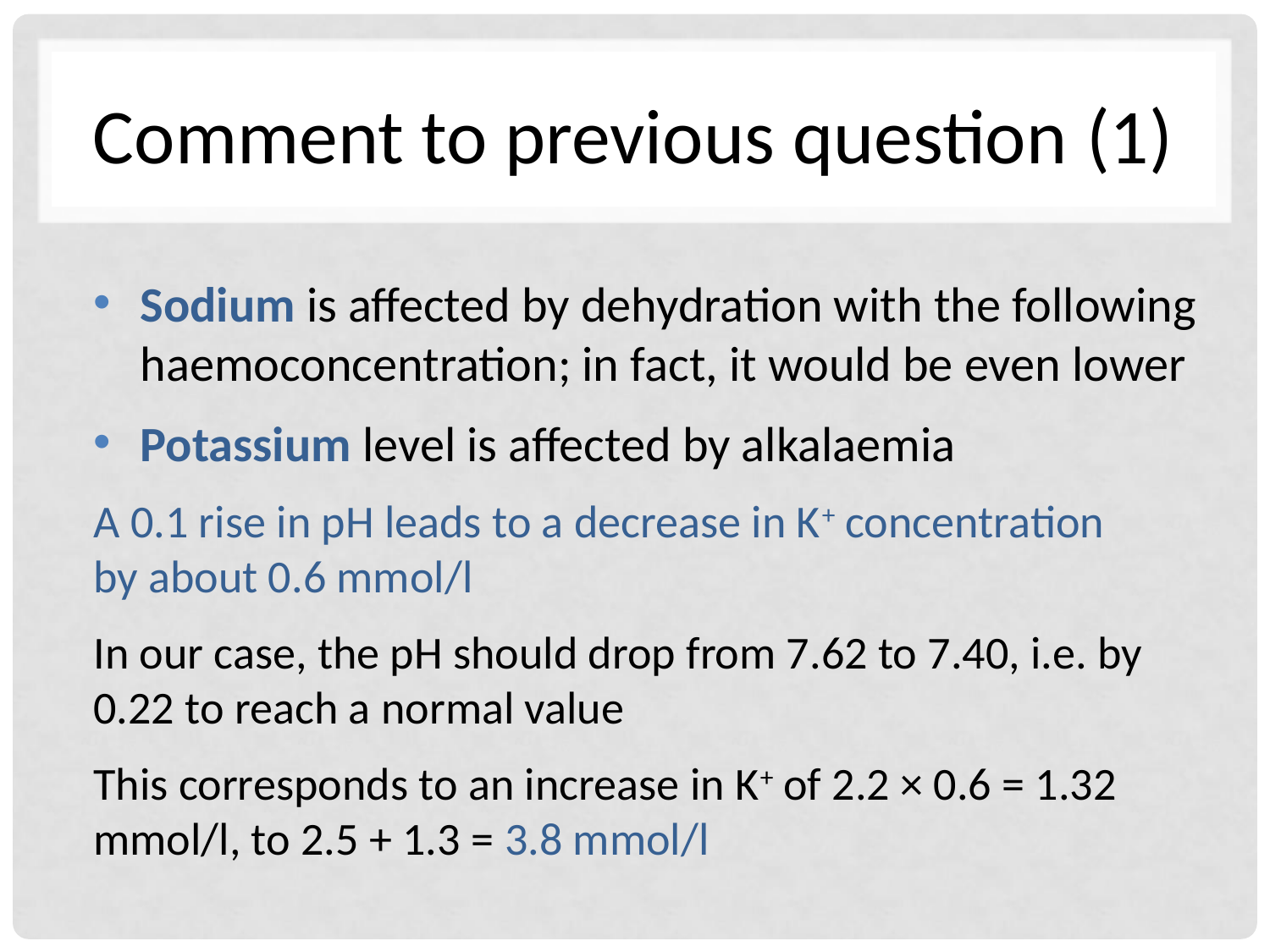

# Comment to previous question (1)
Sodium is affected by dehydration with the following  haemoconcentration; in fact, it would be even lower
Potassium level is affected by alkalaemia
A 0.1 rise in pH leads to a decrease in K+ concentration
by about 0.6 mmol/l
In our case, the pH should drop from 7.62 to 7.40, i.e. by 0.22 to reach a normal value
This corresponds to an increase in K+ of 2.2 × 0.6 = 1.32 mmol/l, to 2.5 + 1.3 = 3.8 mmol/l